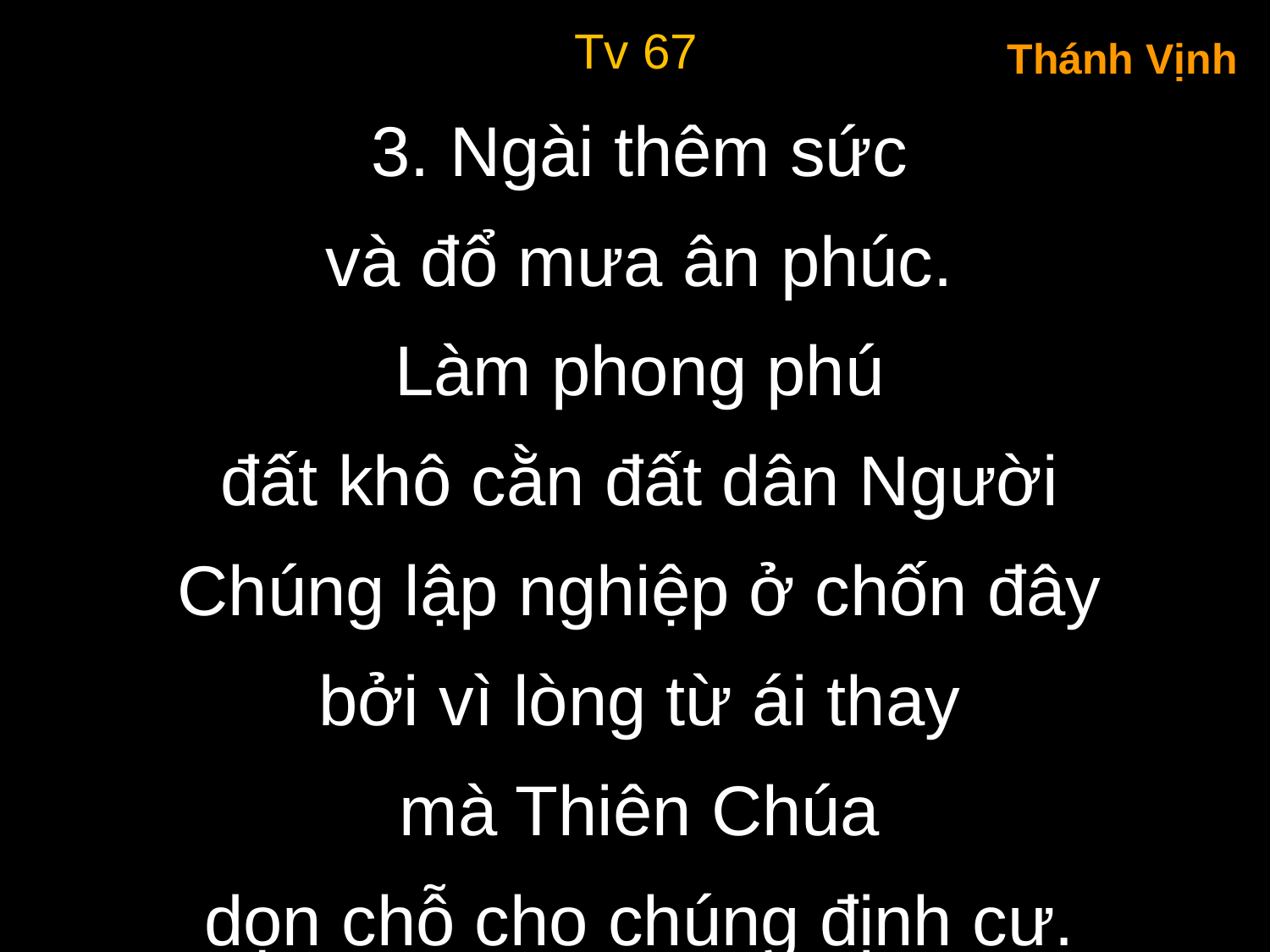

Tv 67
Thánh Vịnh
3. Ngài thêm sức
và đổ mưa ân phúc.
Làm phong phú
đất khô cằn đất dân Người
Chúng lập nghiệp ở chốn đây
bởi vì lòng từ ái thay
mà Thiên Chúa
dọn chỗ cho chúng định cư.